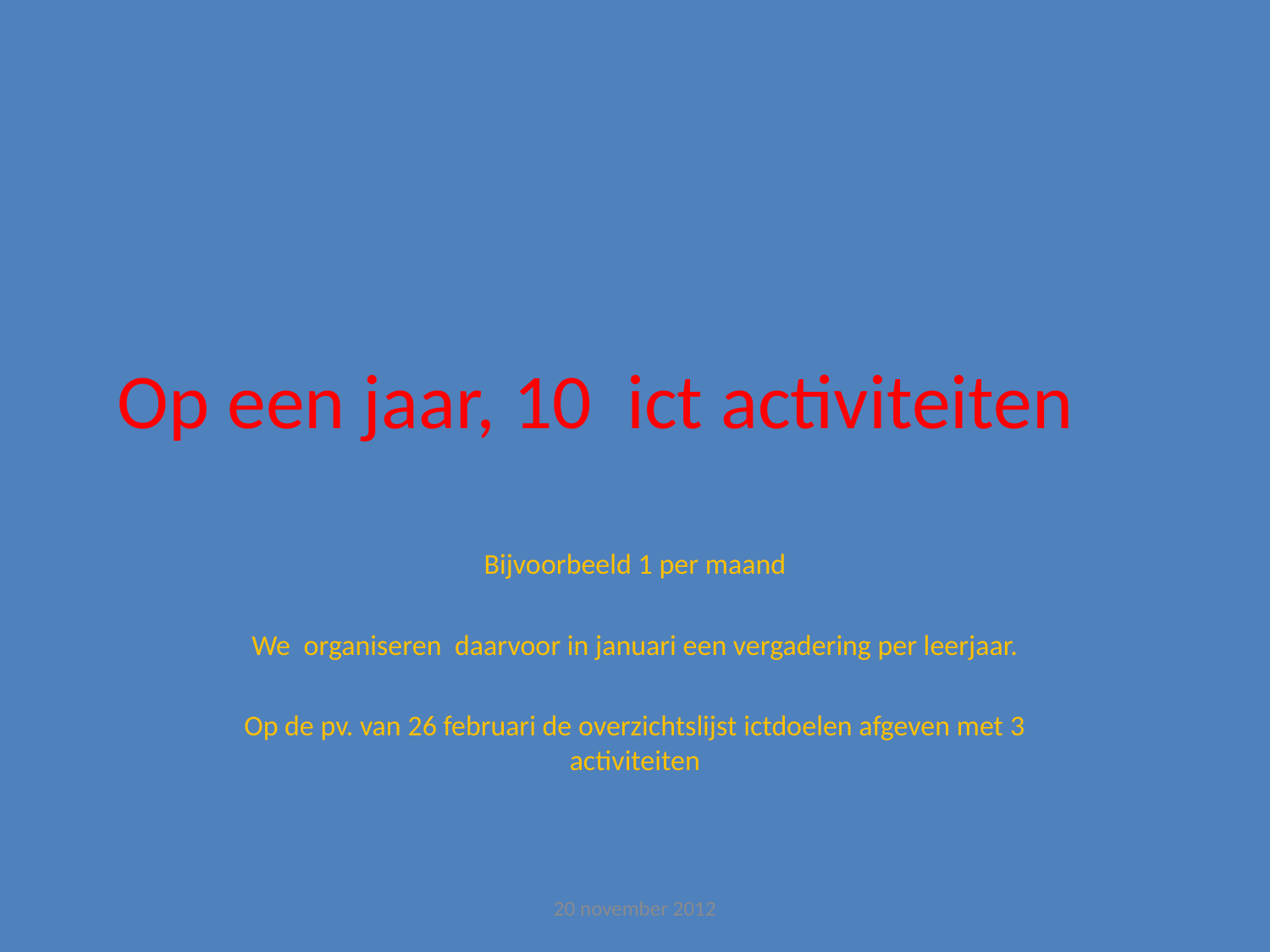

# Op een jaar, 10  ict activiteiten
Bijvoorbeeld 1 per maand

We  organiseren  daarvoor in januari een vergadering per leerjaar.

Op de pv. van 26 februari de overzichtslijst ictdoelen afgeven met 3 activiteiten
20 november 2012